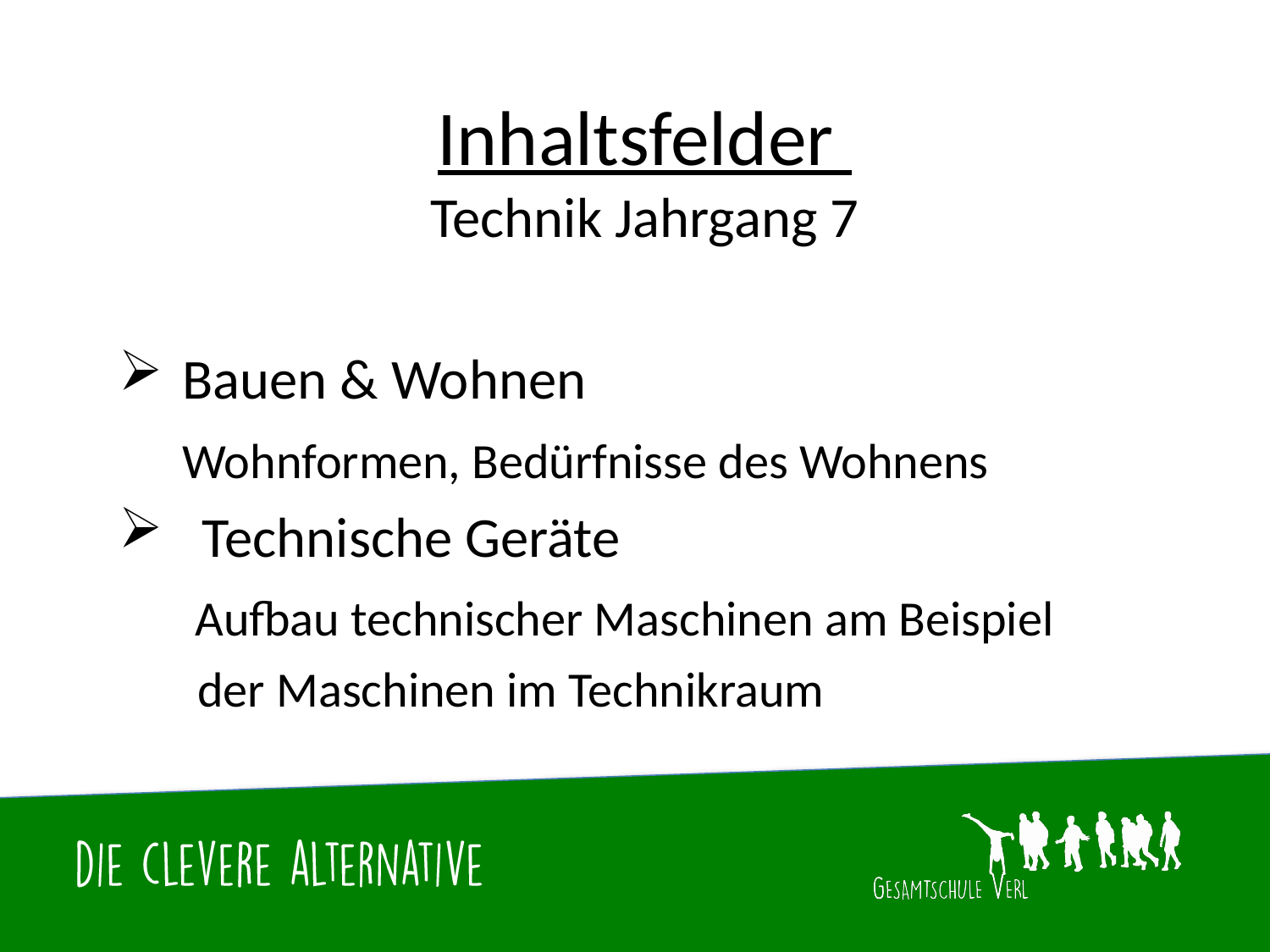

# Inhaltsfelder Technik Jahrgang 7
Bauen & Wohnen
     Wohnformen, Bedürfnisse des Wohnens
   Technische Geräte
      Aufbau technischer Maschinen am Beispiel
       der Maschinen im Technikraum